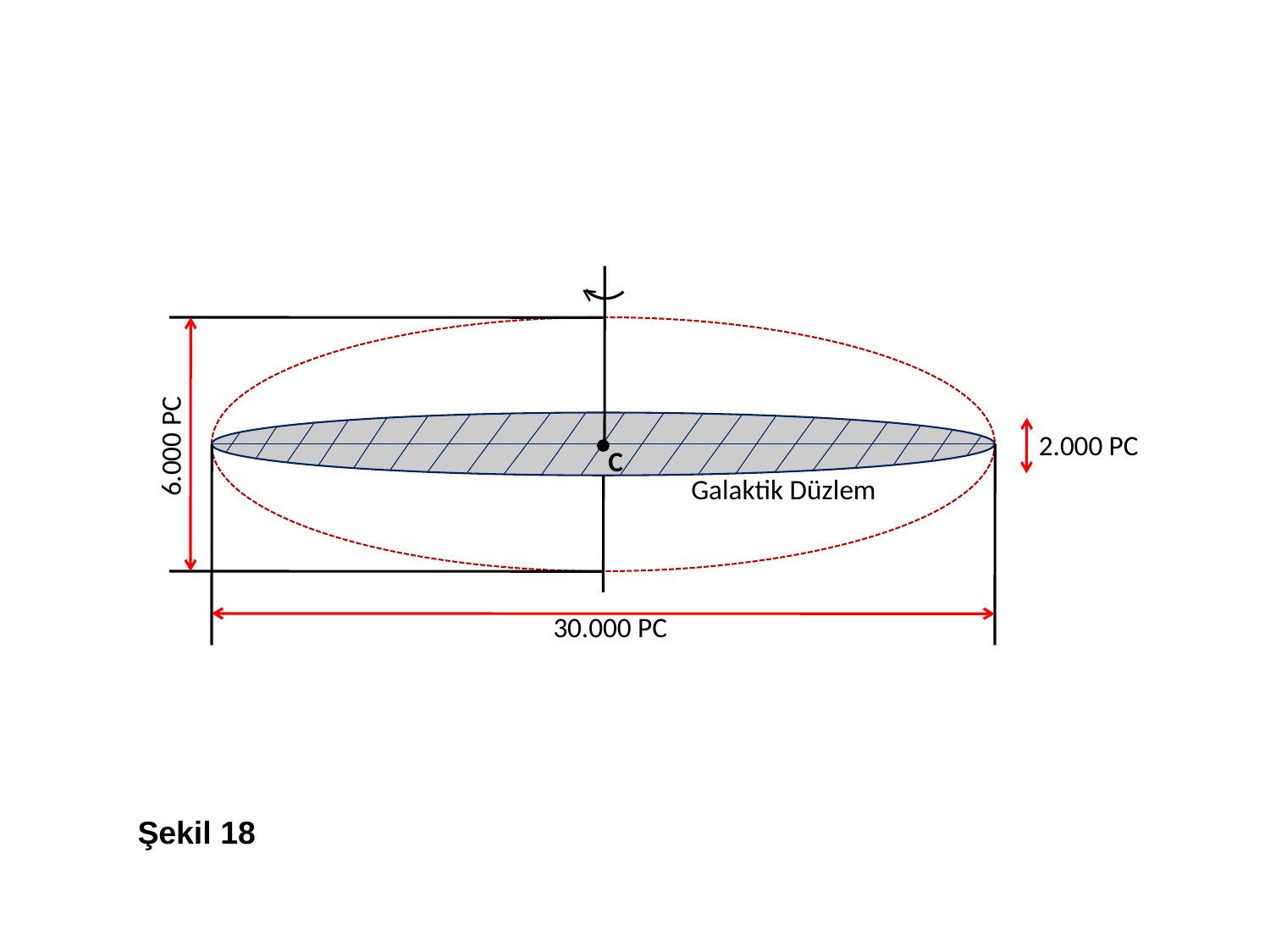

#

<

2.000 PC
6.000 PC
C

Galaktik Düzlem
30.000 PC
Şekil 18